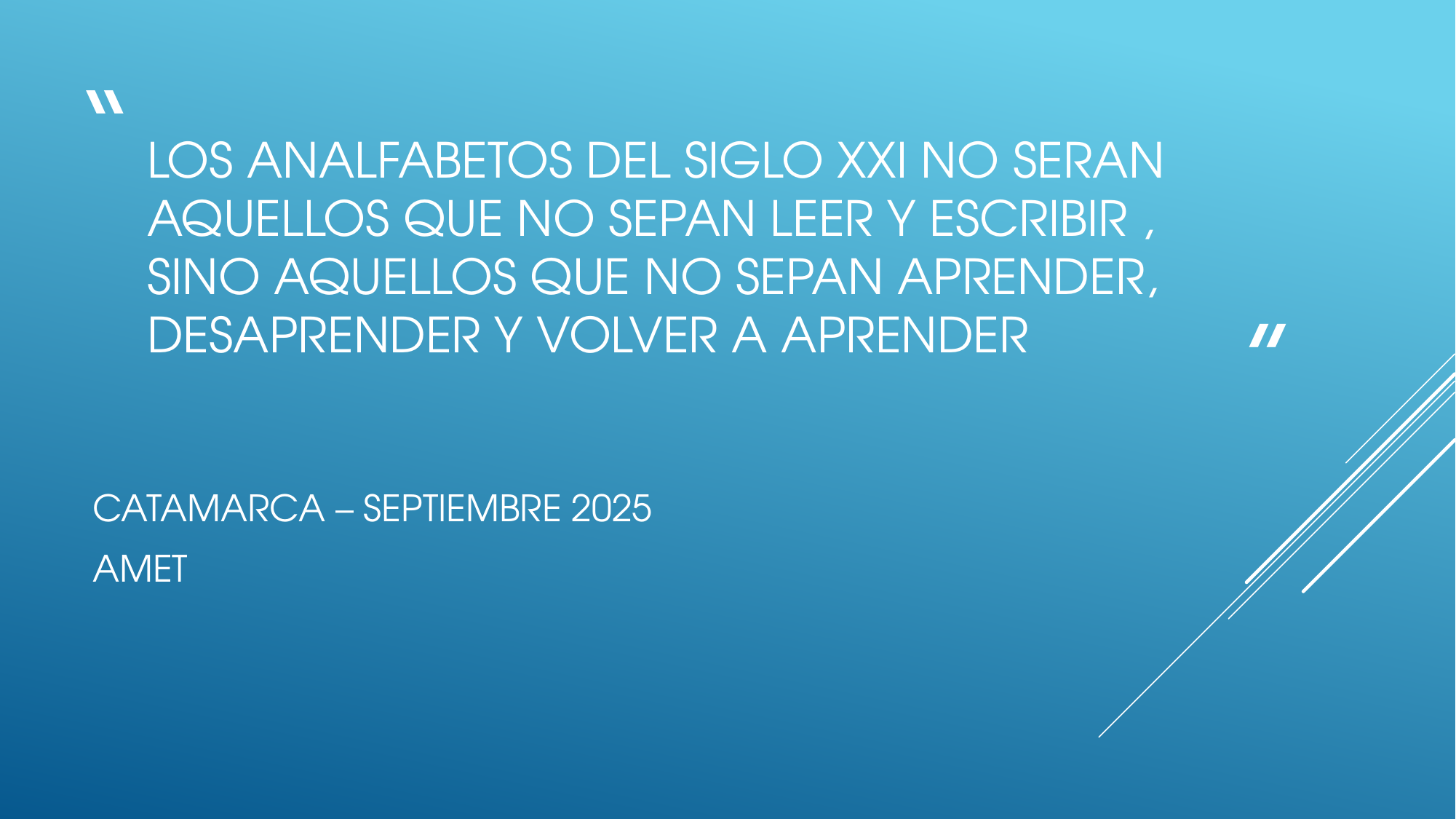

# LOS ANALFABETOS DEL SIGLO XXI NO SERAN AQUELLOS QUE NO SEPAN LEER Y ESCRIBIR , SINO AQUELLOS QUE NO SEPAN APRENDER, DESAPRENDER Y VOLVER A APRENDER
CATAMARCA – SEPTIEMBRE 2025
AMET